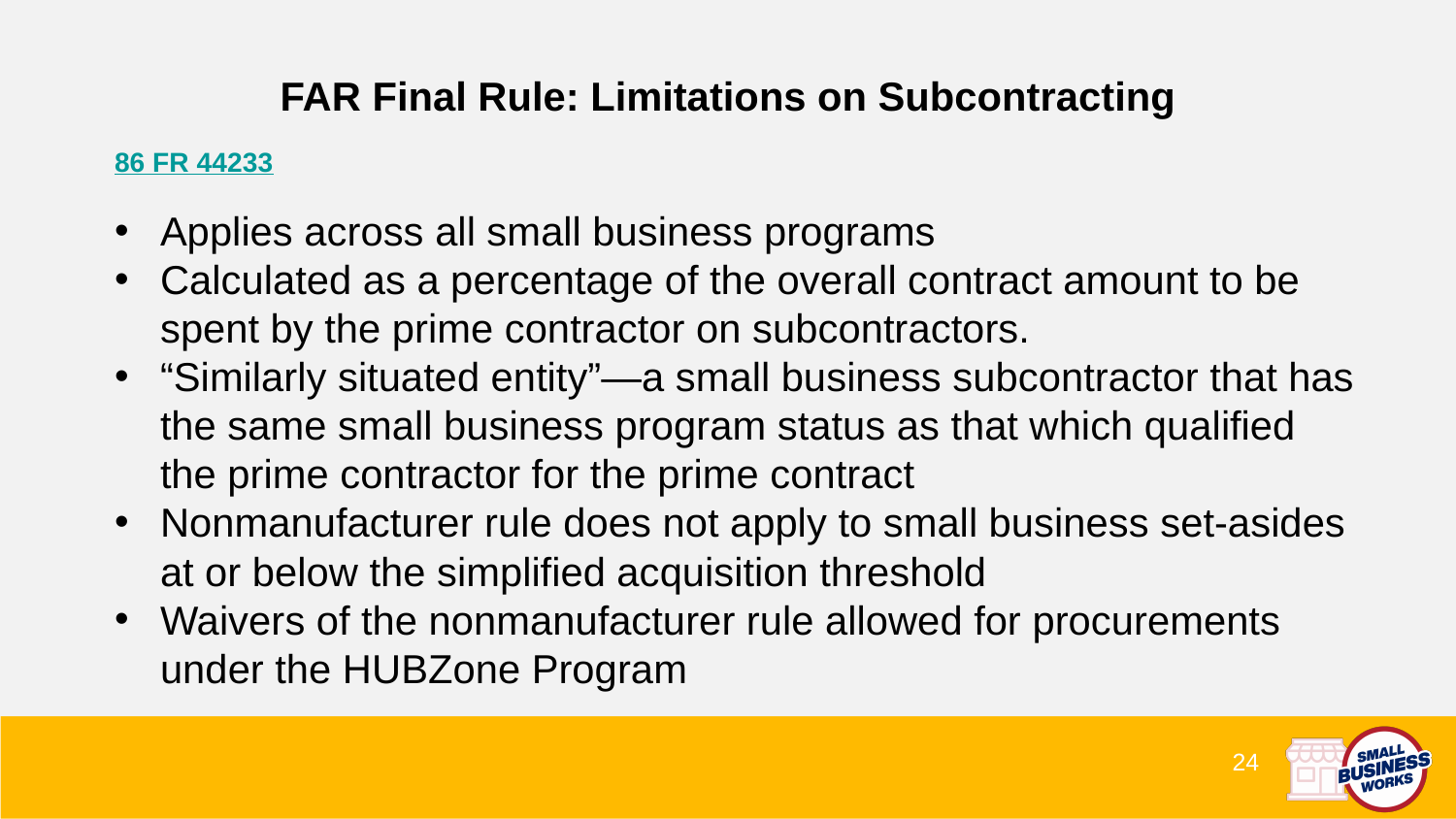

# FAR Final Rule: Limitations on Subcontracting
86 FR 44233
Applies across all small business programs
Calculated as a percentage of the overall contract amount to be spent by the prime contractor on subcontractors.
“Similarly situated entity”—a small business subcontractor that has the same small business program status as that which qualified the prime contractor for the prime contract
Nonmanufacturer rule does not apply to small business set-asides at or below the simplified acquisition threshold
Waivers of the nonmanufacturer rule allowed for procurements under the HUBZone Program

24